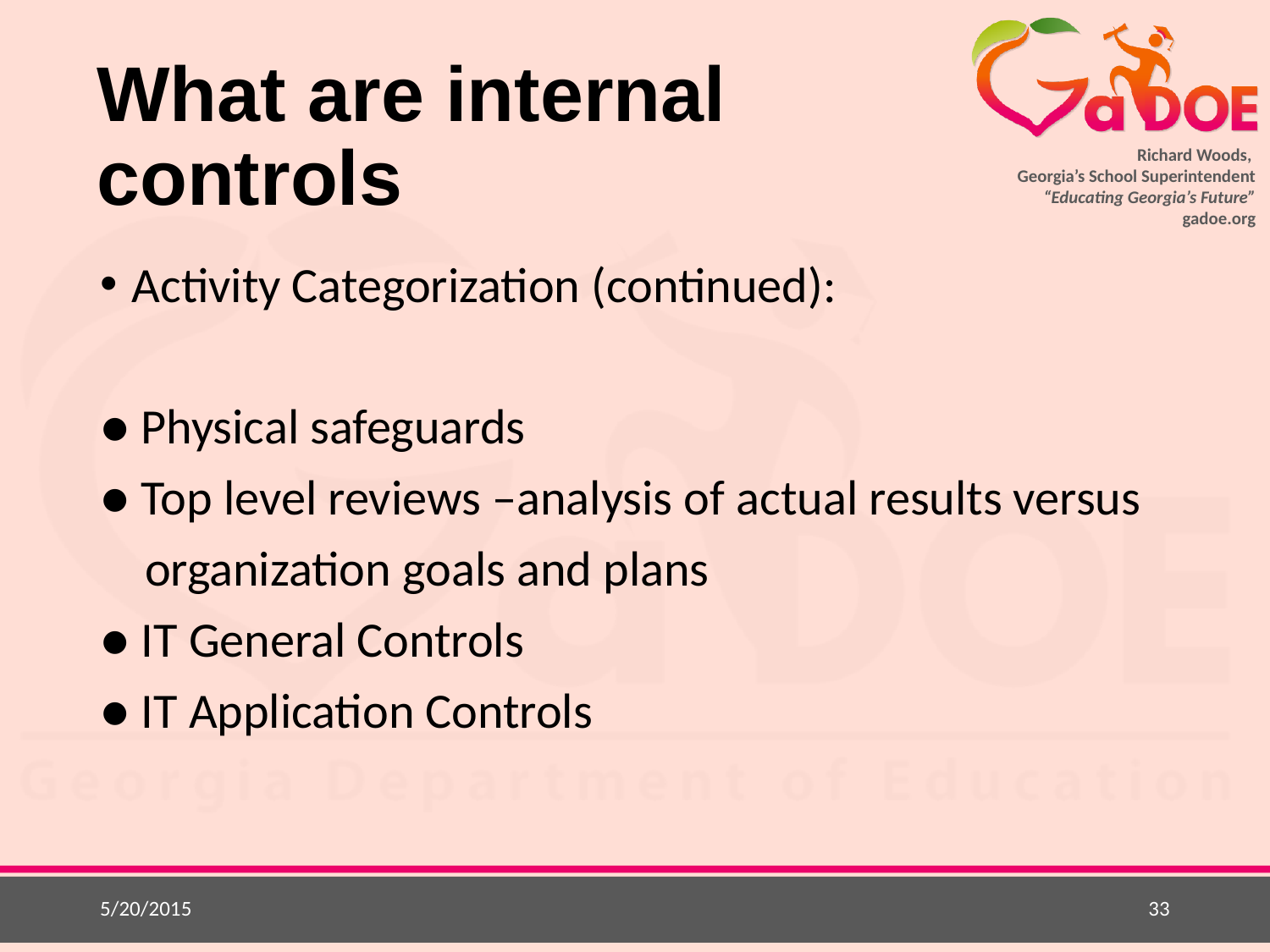

# What are internal controls
Activity Categorization (continued):

● Physical safeguards
● Top level reviews –analysis of actual results versus
    organization goals and plans
● IT General Controls
● IT Application Controls

5/20/2015
33